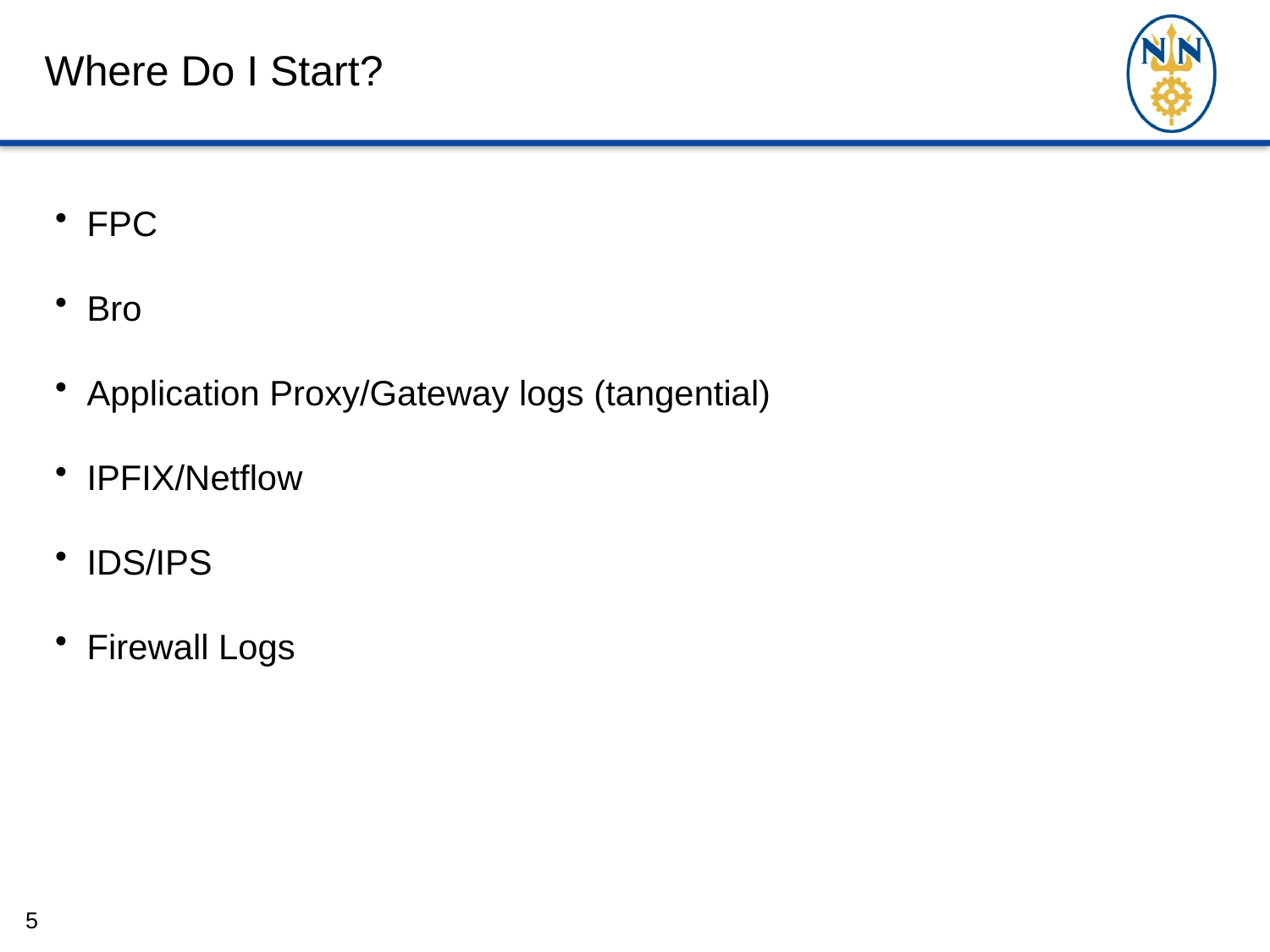

# Where Do I Start?
FPC
Bro
Application Proxy/Gateway logs (tangential)
IPFIX/Netflow
IDS/IPS
Firewall Logs

5